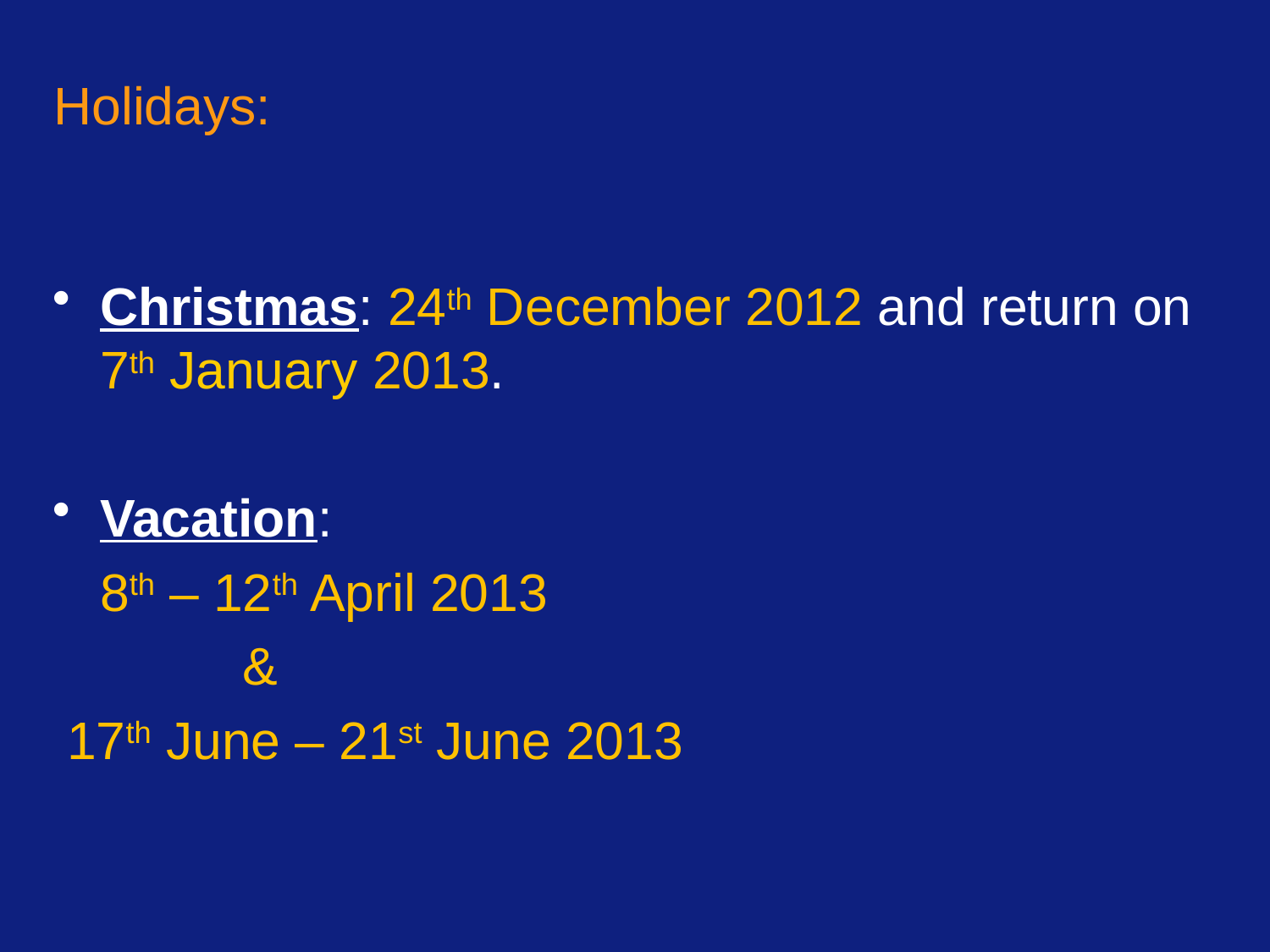

# Holidays:

Christmas: 24th December 2012 and return on 7th January 2013.

Vacation:
	8th – 12th April 2013
             &
 17th June – 21st June 2013